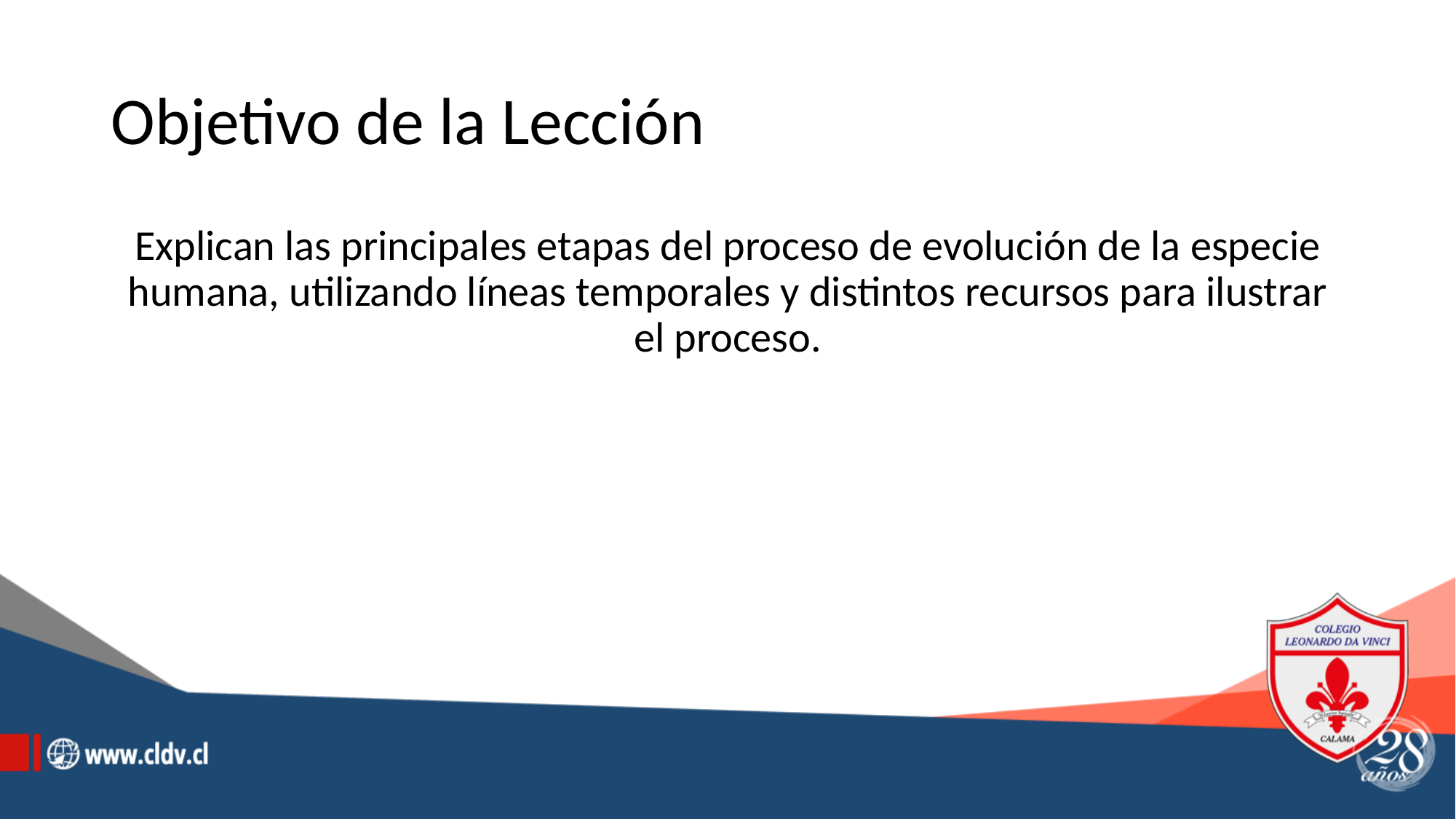

# Objetivo de la Lección
Explican las principales etapas del proceso de evolución de la especie humana, utilizando líneas temporales y distintos recursos para ilustrar el proceso.